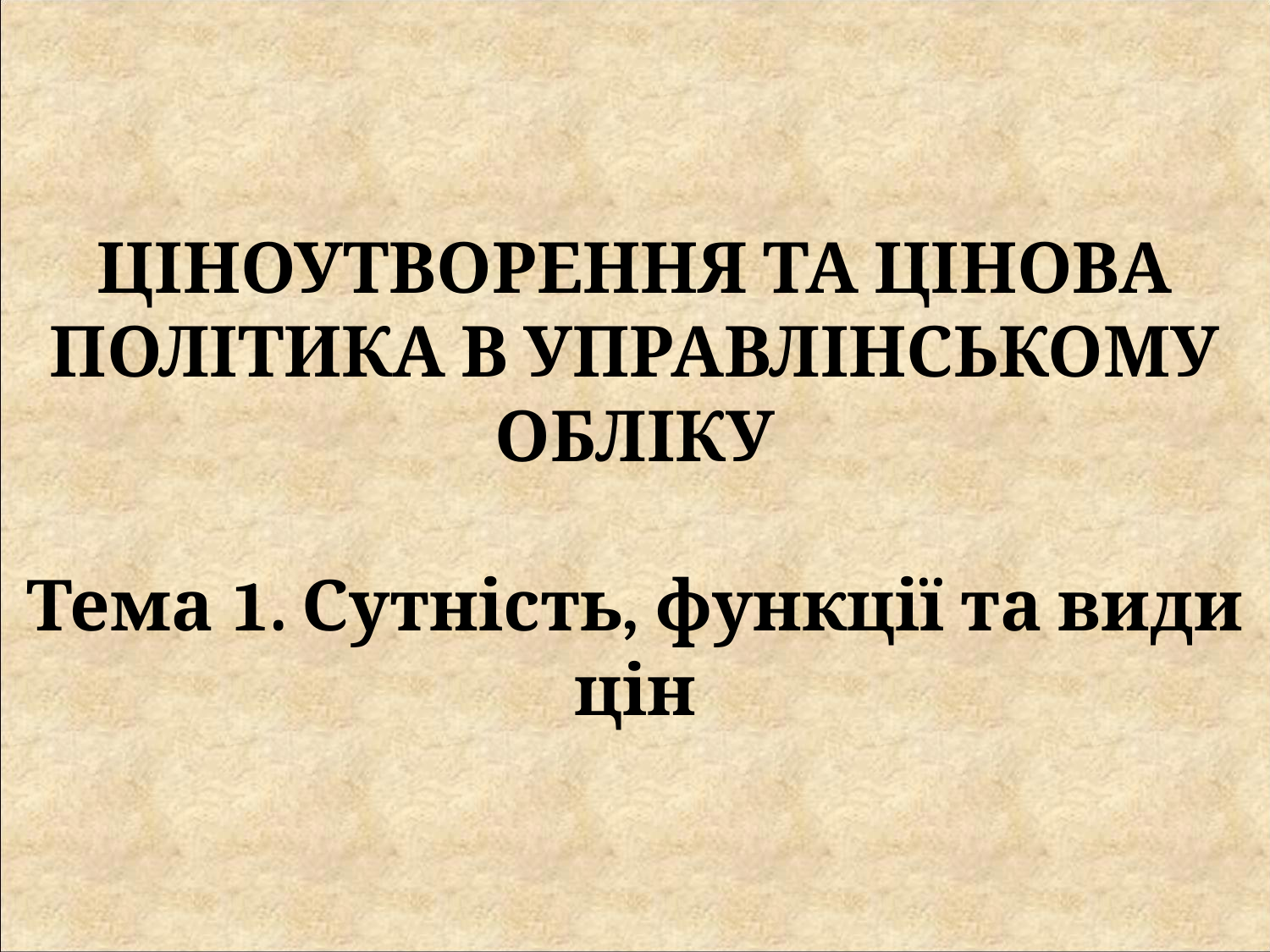

ЦІНОУТВОРЕННЯ ТА ЦІНОВА ПОЛІТИКА В УПРАВЛІНСЬКОМУ ОБЛІКУ

Тема 1. Сутність, функції та види цін